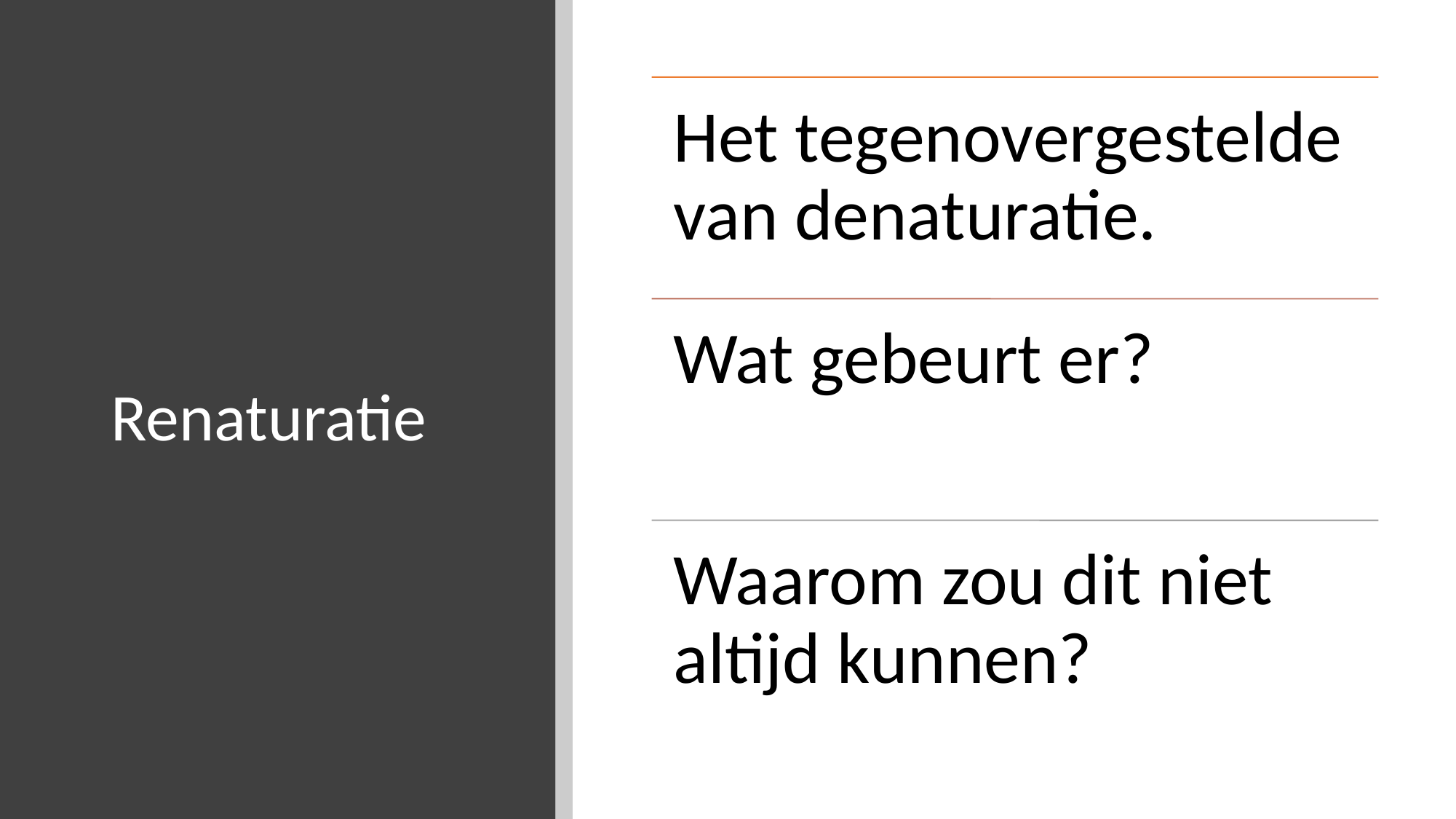

Het tegenovergestelde van denaturatie.
Wat gebeurt er?
Waarom zou dit niet altijd kunnen?
# Renaturatie